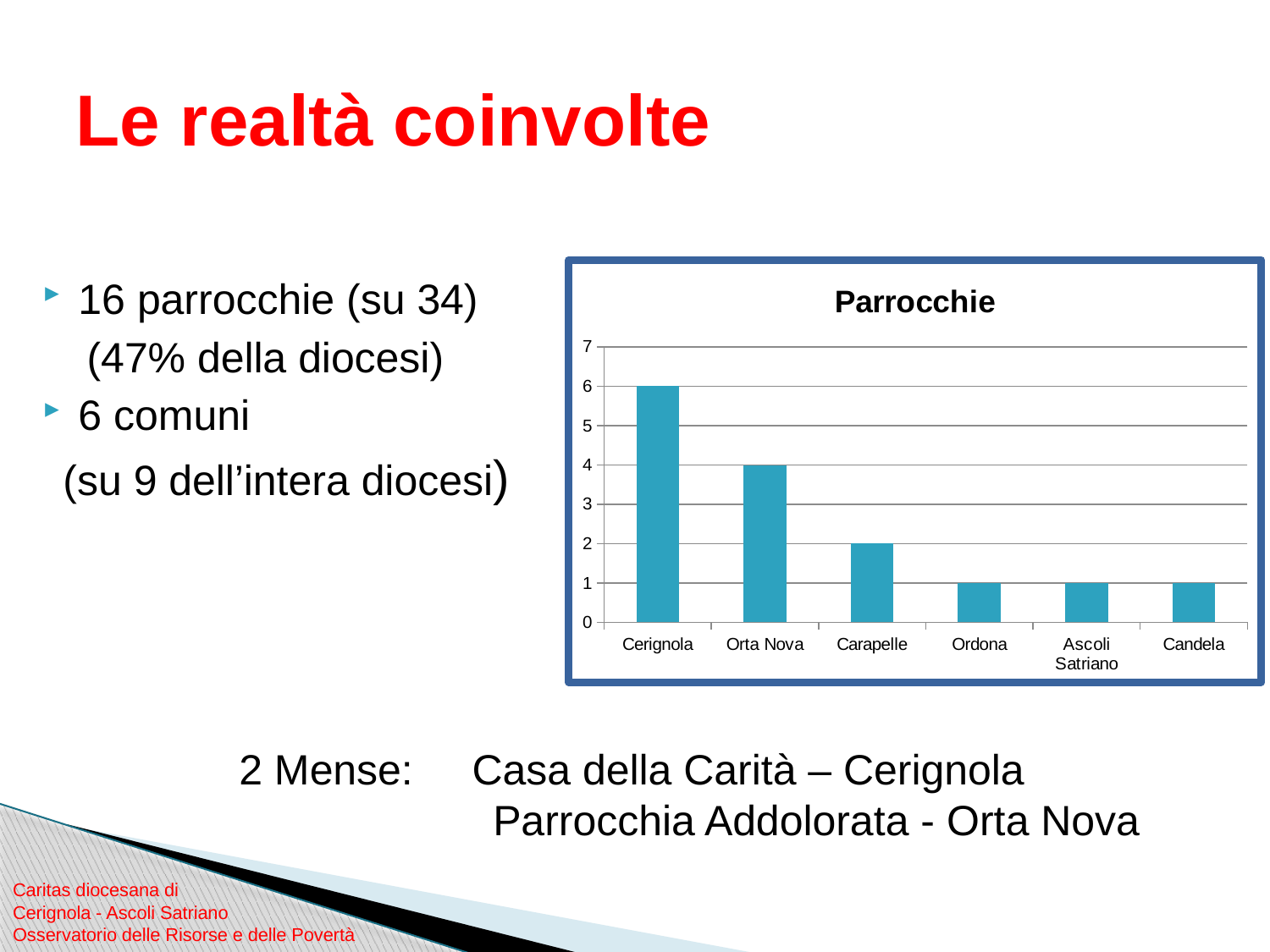

# Le realtà coinvolte

### Chart:

| Category | Parrocchie |
|---|---|
| Cerignola | 6.0 |
| Orta Nova | 4.0 |
| Carapelle | 2.0 |
| Ordona | 1.0 |
| Ascoli Satriano | 1.0 |
| Candela | 1.0 |
16 parrocchie (su 34)
     (47% della diocesi)
6 comuni
   (su 9 dell’intera diocesi)

2 Mense:     Casa della Carità – Cerignola
     		Parrocchia Addolorata - Orta Nova
Caritas diocesana di
Cerignola - Ascoli Satriano                   Osservatorio delle Risorse e delle Povertà